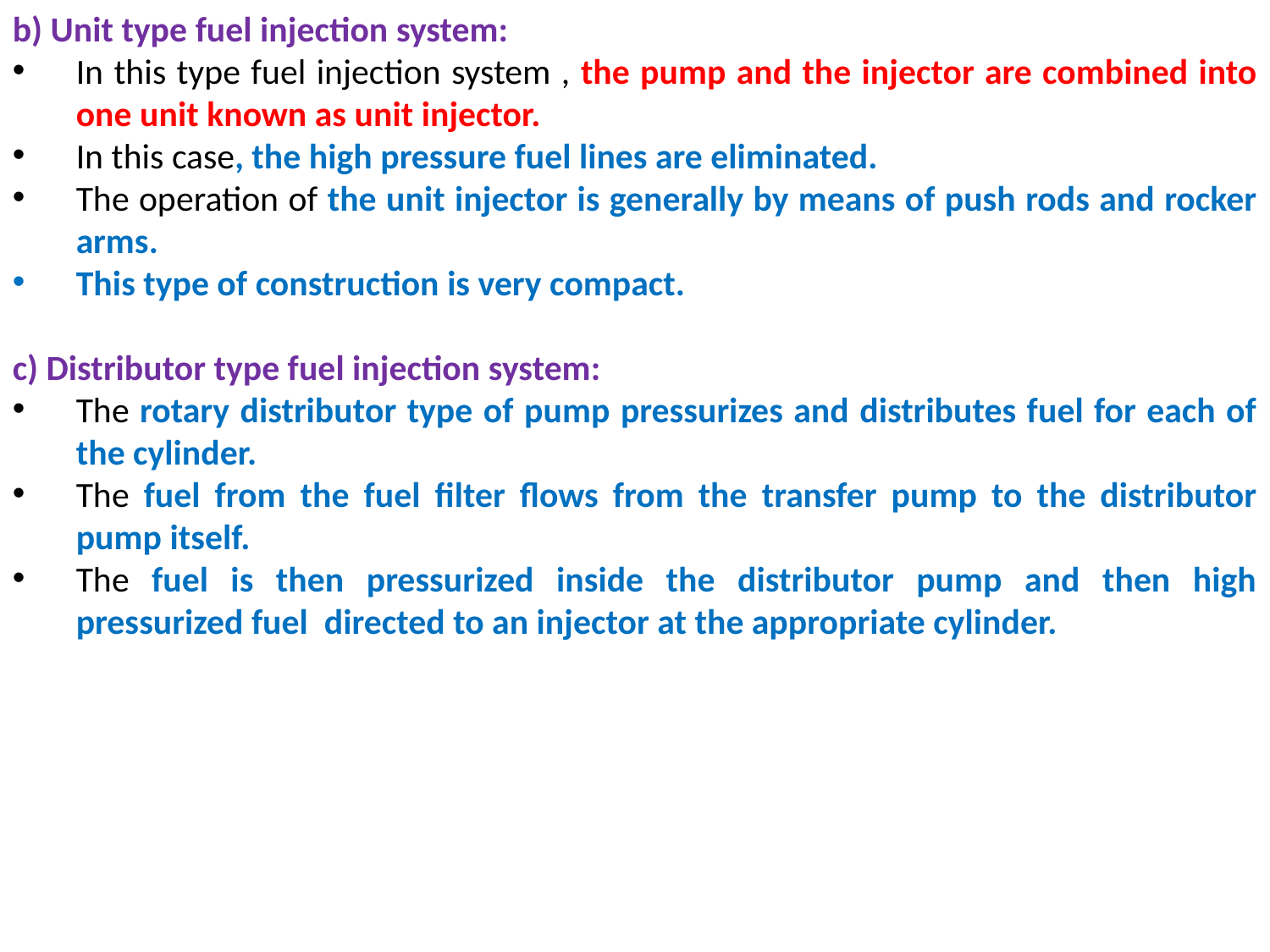

b) Unit type fuel injection system:
In this type fuel injection system , the pump and the injector are combined into one unit known as unit injector.
In this case, the high pressure fuel lines are eliminated.
The operation of the unit injector is generally by means of push rods and rocker arms.
This type of construction is very compact.

c) Distributor type fuel injection system:
The rotary distributor type of pump pressurizes and distributes fuel for each of the cylinder.
The fuel from the fuel filter flows from the transfer pump to the distributor pump itself.
The fuel is then pressurized inside the distributor pump and then high pressurized fuel  directed to an injector at the appropriate cylinder.